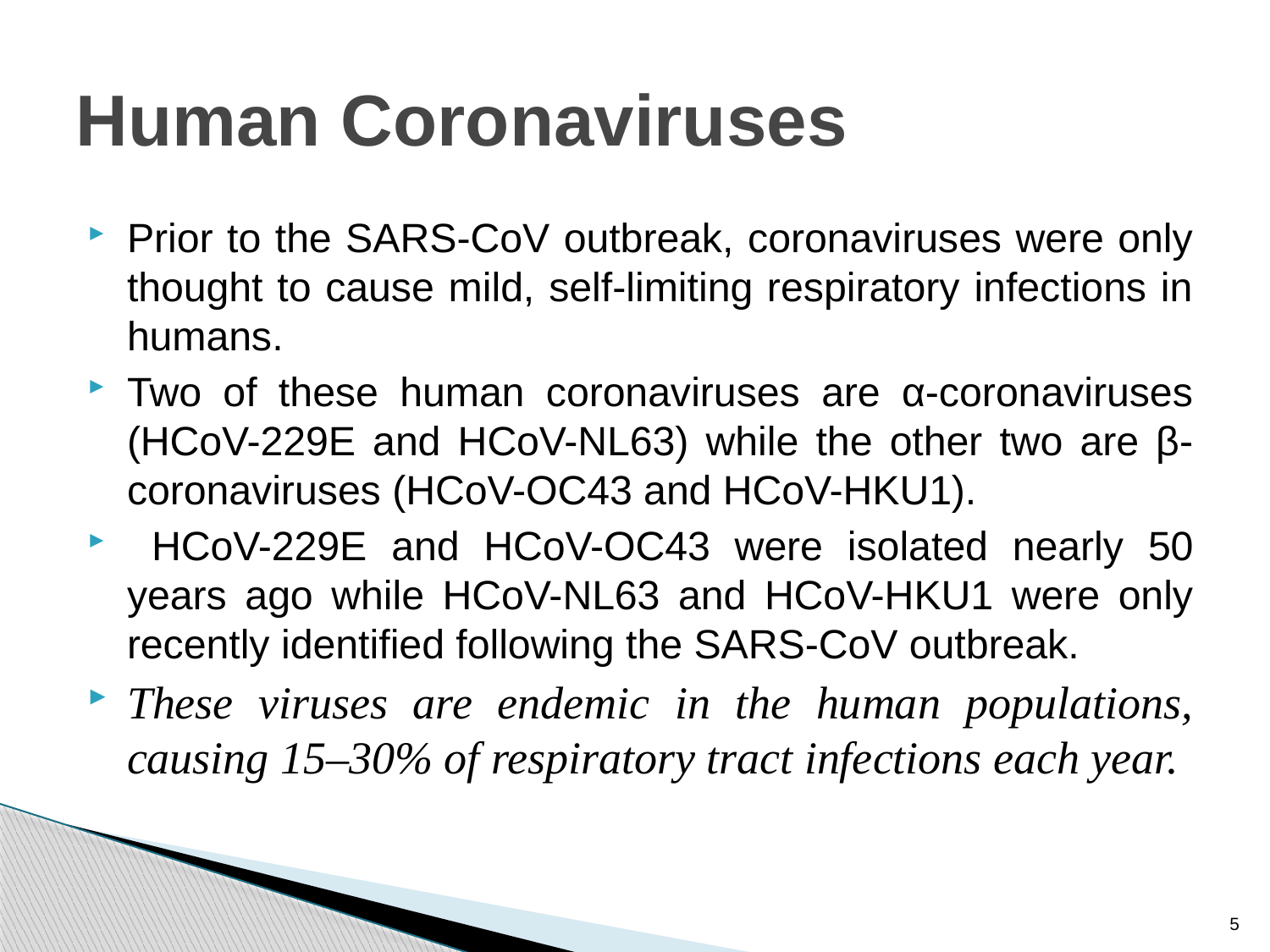

# Human Coronaviruses
Prior to the SARS-CoV outbreak, coronaviruses were only thought to cause mild, self-limiting respiratory infections in humans.
Two of these human coronaviruses are α-coronaviruses (HCoV-229E and HCoV-NL63) while the other two are β-coronaviruses (HCoV-OC43 and HCoV-HKU1).
 HCoV-229E and HCoV-OC43 were isolated nearly 50 years ago while HCoV-NL63 and HCoV-HKU1 were only recently identified following the SARS-CoV outbreak.
These viruses are endemic in the human populations, causing 15–30% of respiratory tract infections each year.
5